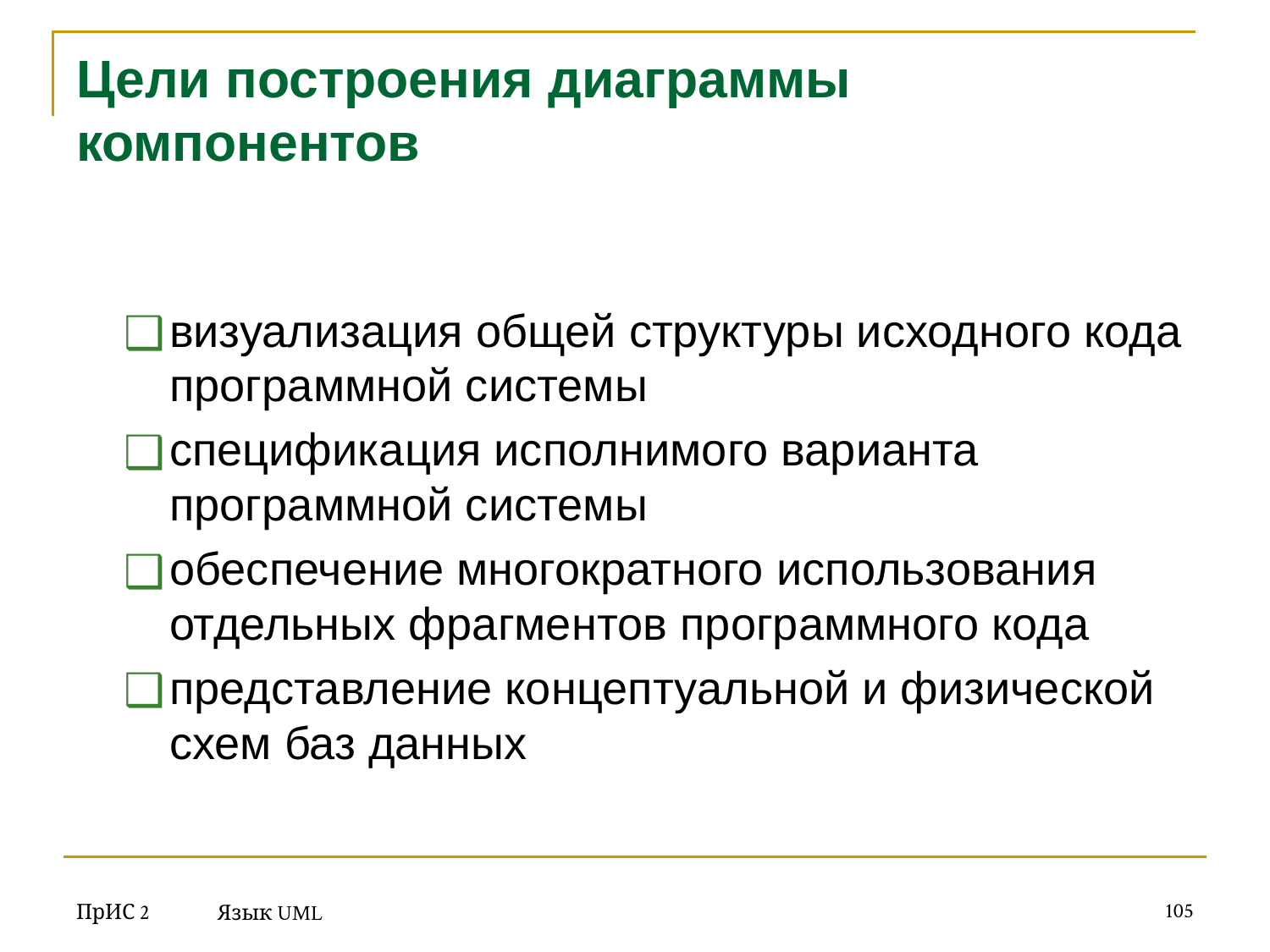

# Цели построения диаграммы компонентов

визуализация общей структуры исходного кода программной системы
спецификация исполнимого варианта программной системы
обеспечение многократного использования отдельных фрагментов программного кода
представление концептуальной и физической схем баз данных
ПрИС 2
105
Язык UML